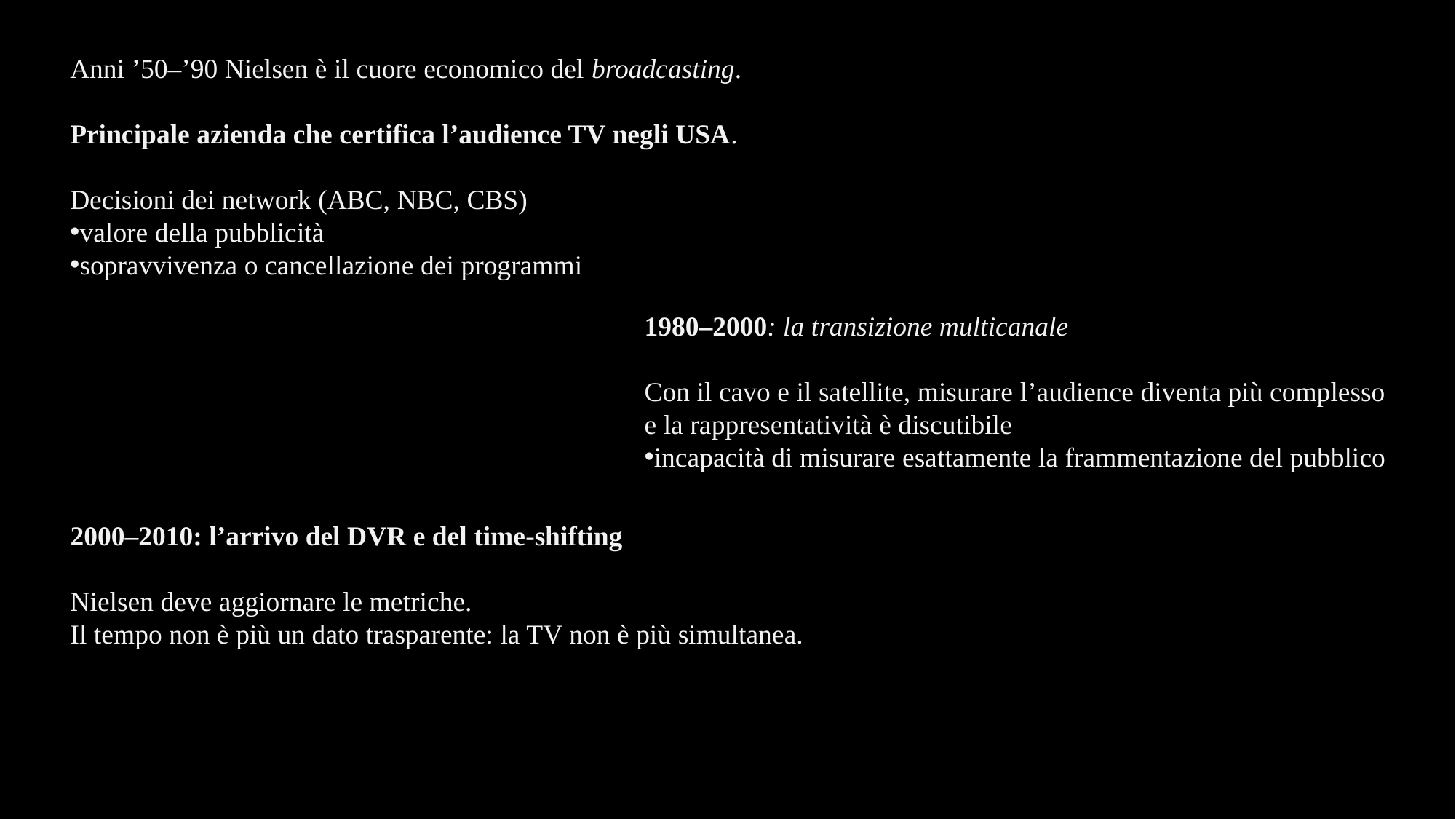

Anni ’50–’90 Nielsen è il cuore economico del broadcasting.

Principale azienda che certifica l’audience TV negli USA.

Decisioni dei network (ABC, NBC, CBS)
valore della pubblicità
sopravvivenza o cancellazione dei programmi
1980–2000: la transizione multicanale

Con il cavo e il satellite, misurare l’audience diventa più complesso e la rappresentatività è discutibile
incapacità di misurare esattamente la frammentazione del pubblico

2000–2010: l’arrivo del DVR e del time-shifting

Nielsen deve aggiornare le metriche.
Il tempo non è più un dato trasparente: la TV non è più simultanea.